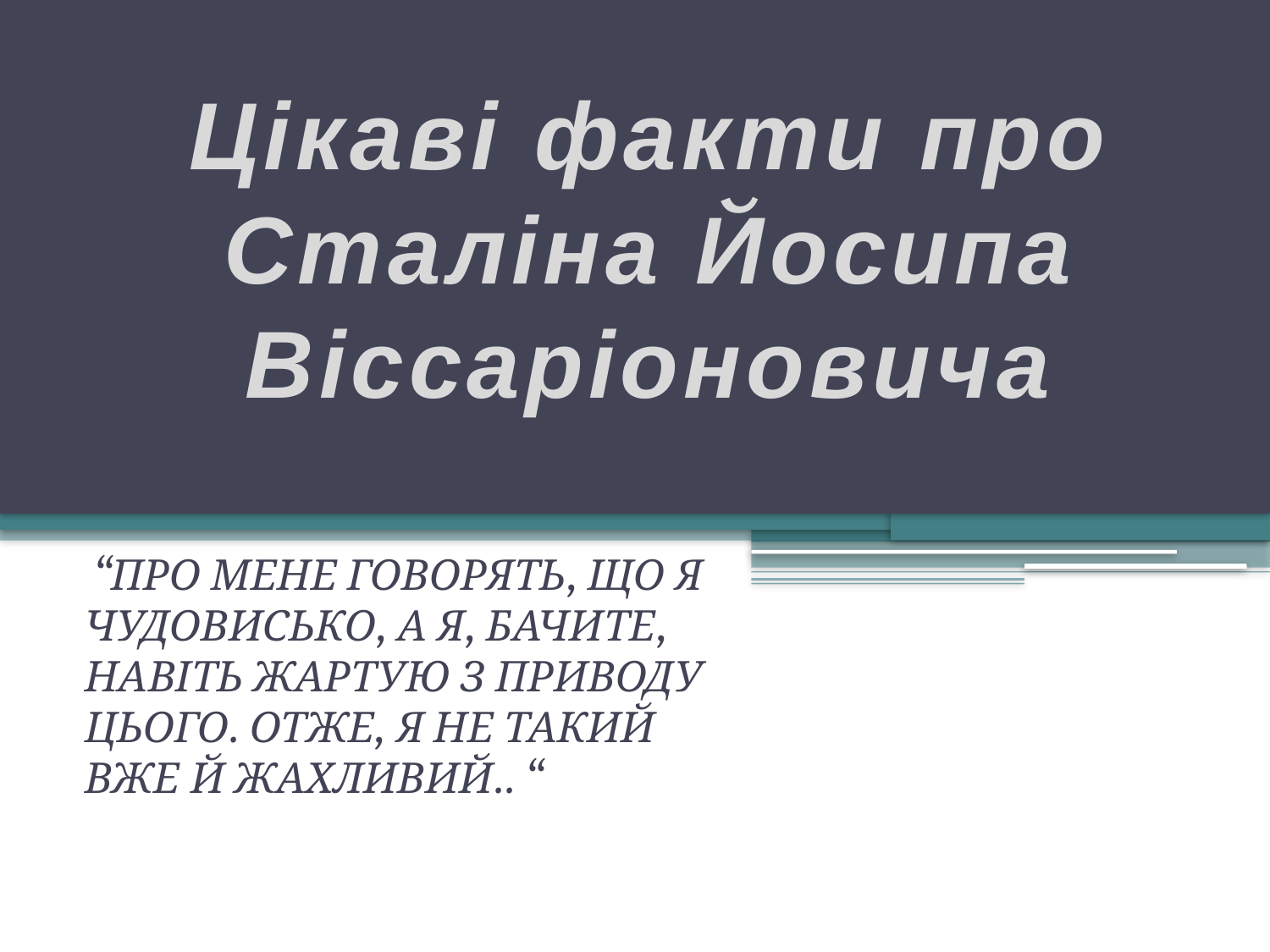

# Цікаві факти про Сталіна Йосипа Віссаріоновича
 “ПРО МЕНЕ ГОВОРЯТЬ, ЩО Я ЧУДОВИСЬКО, А Я, БАЧИТЕ, НАВІТЬ ЖАРТУЮ З ПРИВОДУ ЦЬОГО. ОТЖЕ, Я НЕ ТАКИЙ ВЖЕ Й ЖАХЛИВИЙ.. “